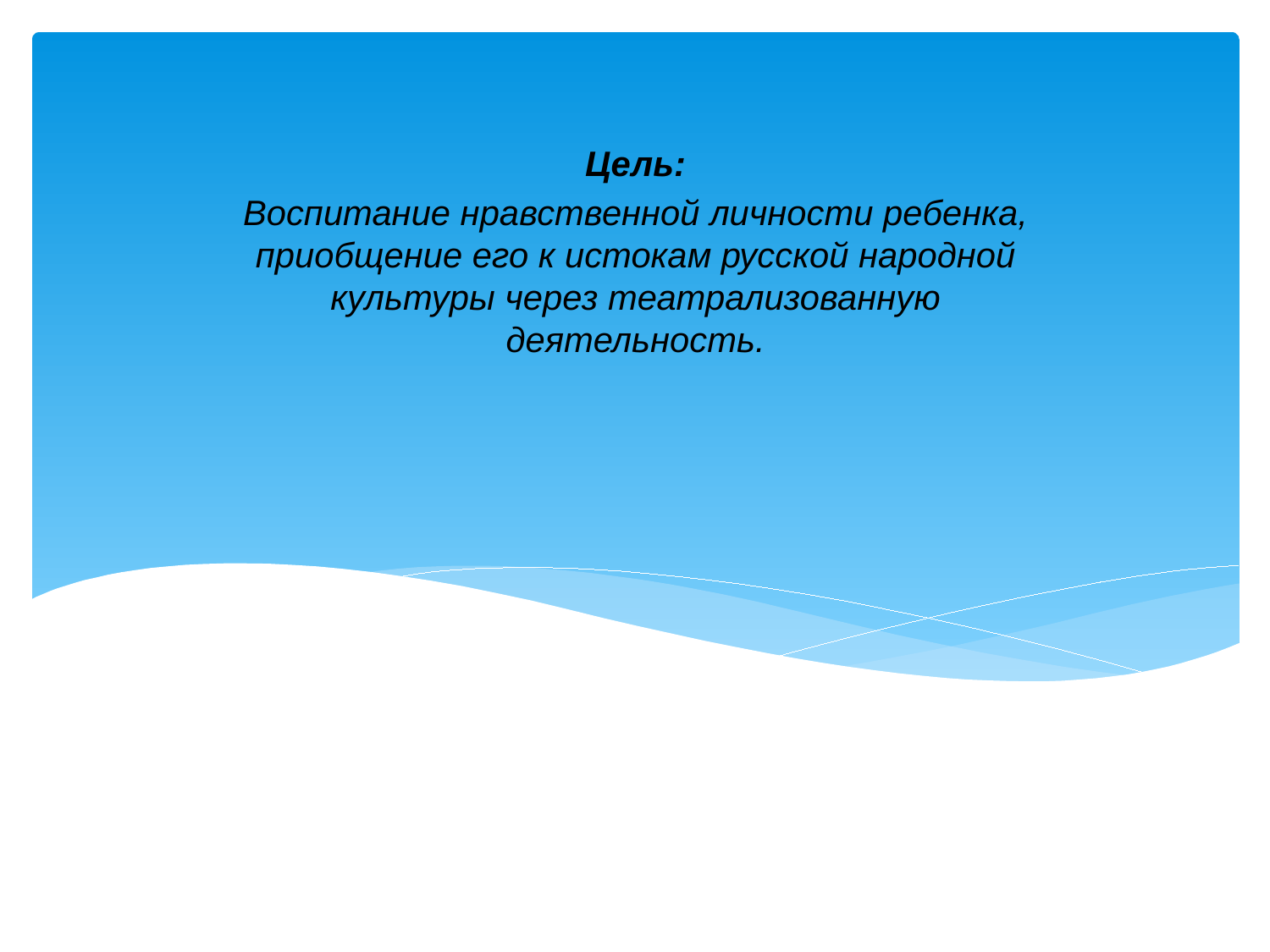

Цель:
Воспитание нравственной личности ребенка, приобщение его к истокам русской народной культуры через театрализованную деятельность.